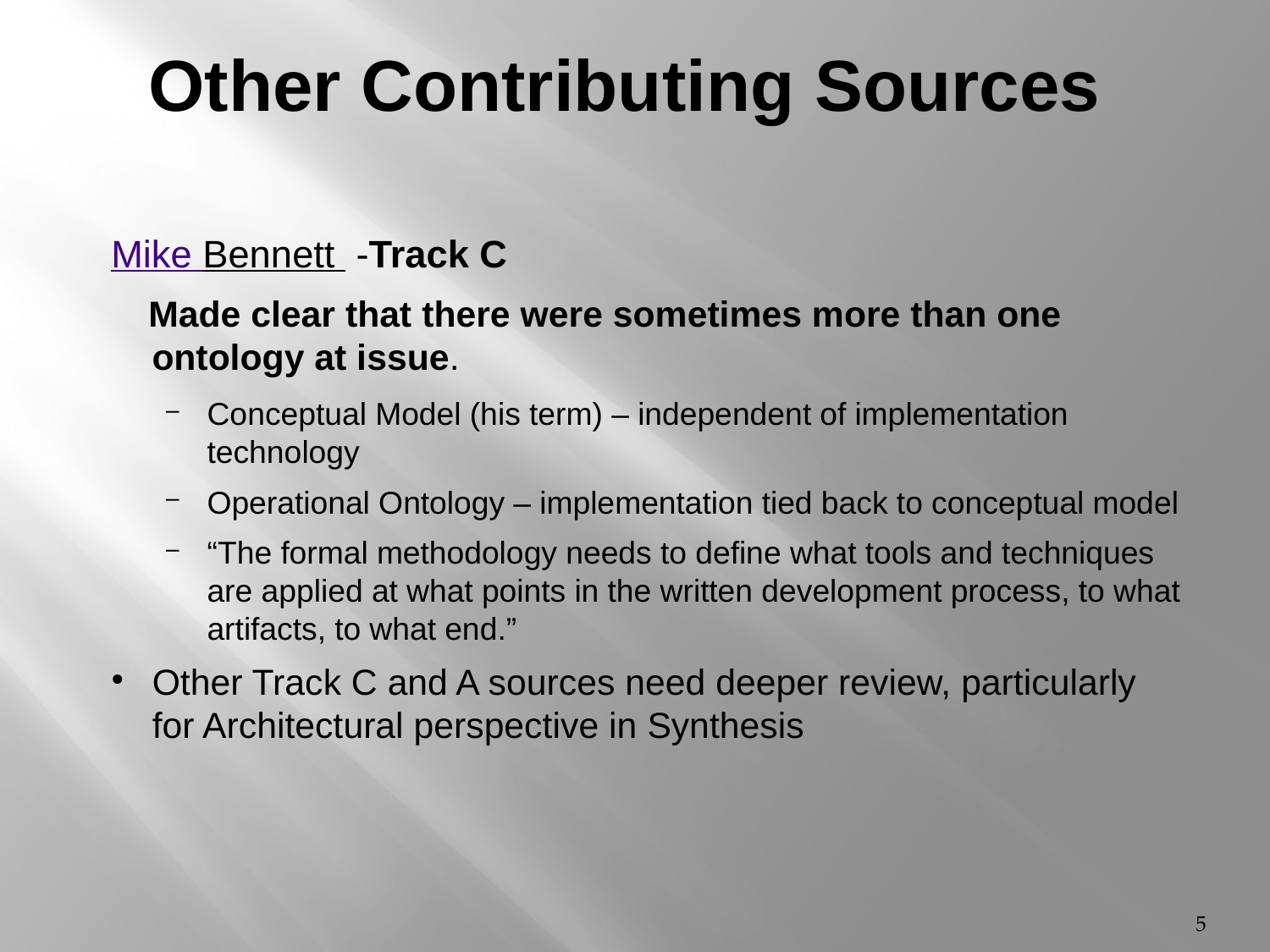

Other Contributing Sources
Mike Bennett  -Track C
Made clear that there were sometimes more than one ontology at issue.
Conceptual Model (his term) – independent of implementation technology
Operational Ontology – implementation tied back to conceptual model
“The formal methodology needs to define what tools and techniques are applied at what points in the written development process, to what artifacts, to what end.”
Other Track C and A sources need deeper review, particularly for Architectural perspective in Synthesis
5